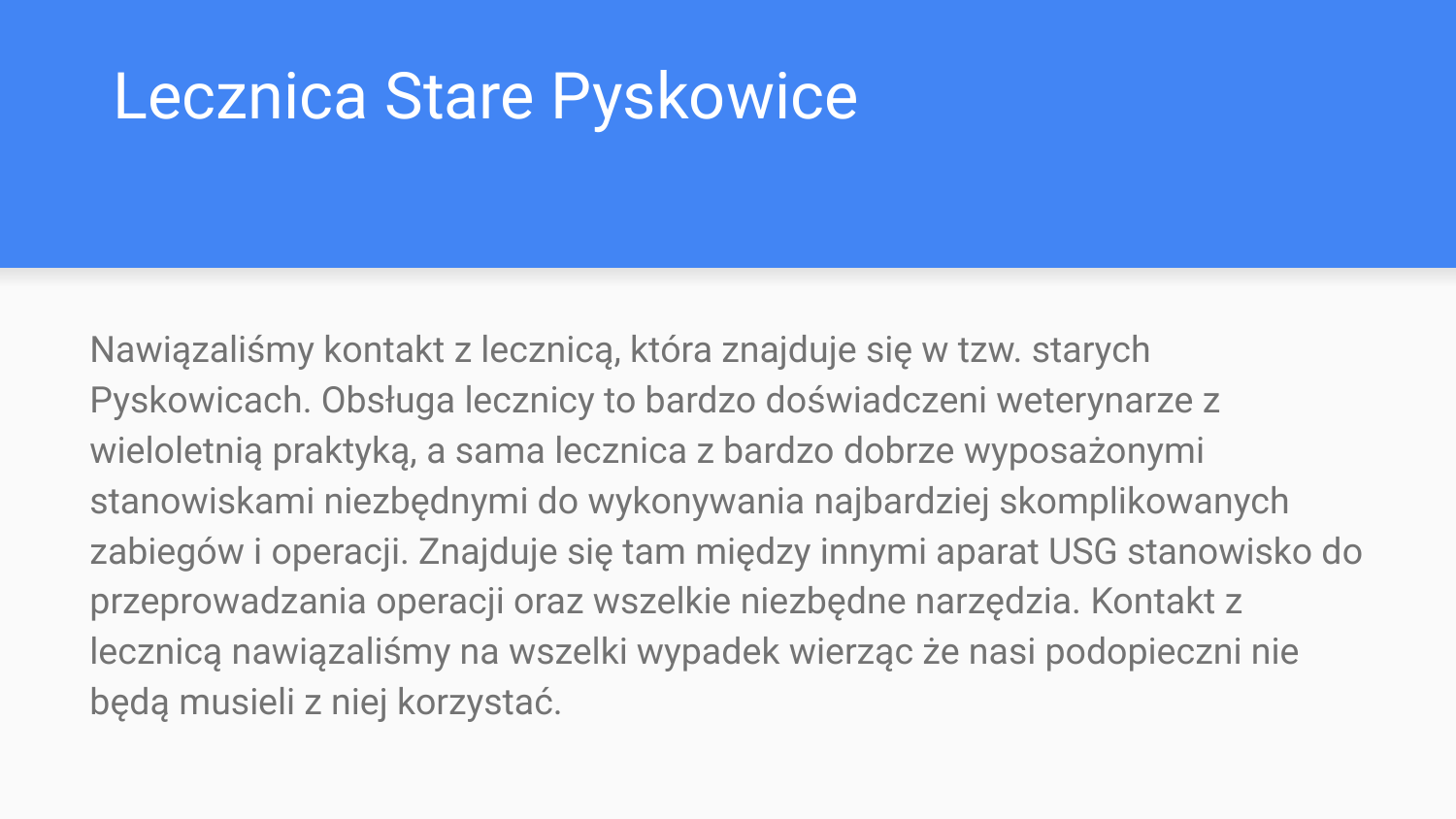

# Lecznica Stare Pyskowice
Nawiązaliśmy kontakt z lecznicą, która znajduje się w tzw. starych Pyskowicach. Obsługa lecznicy to bardzo doświadczeni weterynarze z wieloletnią praktyką, a sama lecznica z bardzo dobrze wyposażonymi stanowiskami niezbędnymi do wykonywania najbardziej skomplikowanych zabiegów i operacji. Znajduje się tam między innymi aparat USG stanowisko do przeprowadzania operacji oraz wszelkie niezbędne narzędzia. Kontakt z lecznicą nawiązaliśmy na wszelki wypadek wierząc że nasi podopieczni nie będą musieli z niej korzystać.